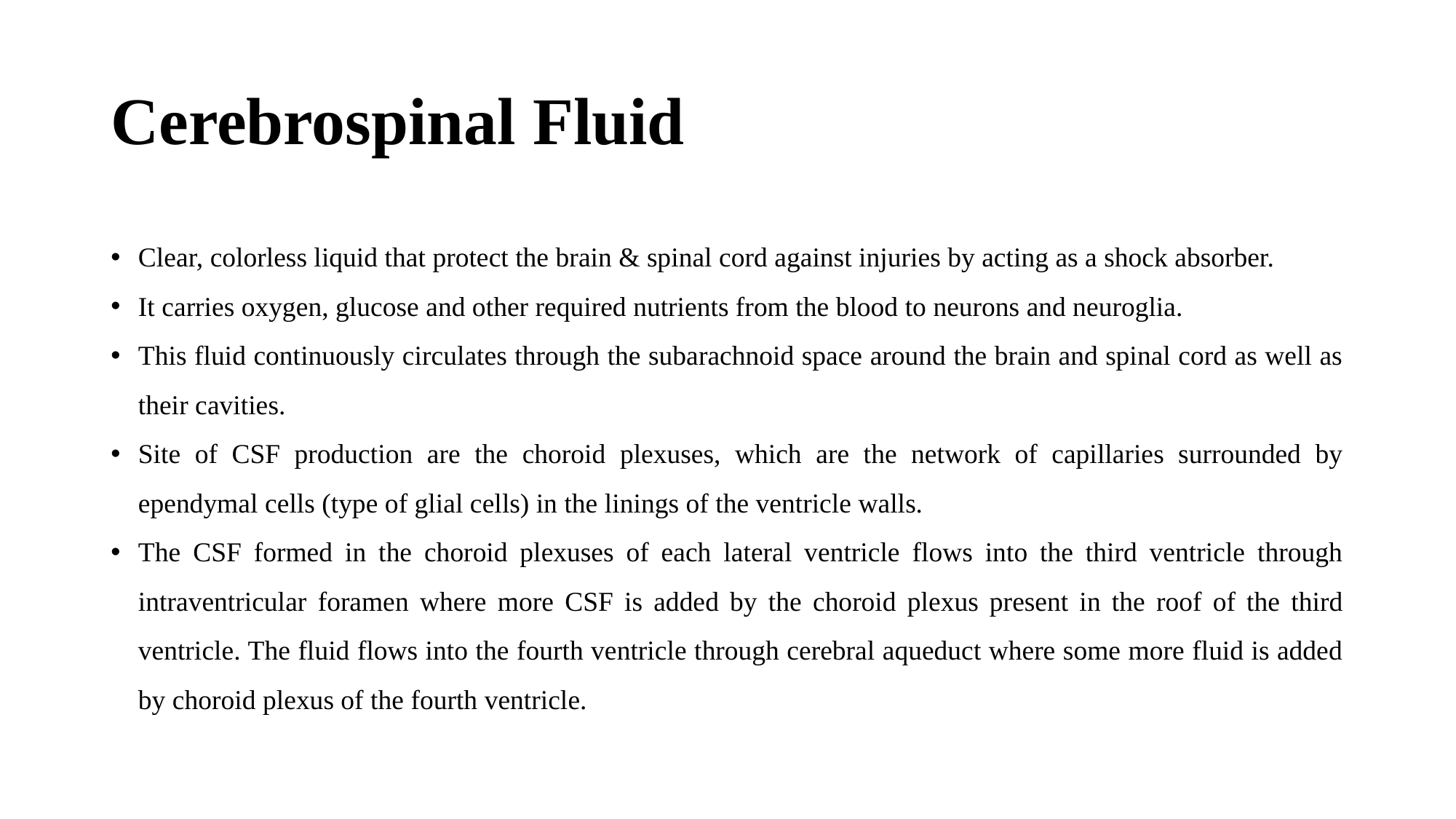

# Cerebrospinal Fluid
Clear, colorless liquid that protect the brain & spinal cord against injuries by acting as a shock absorber.
It carries oxygen, glucose and other required nutrients from the blood to neurons and neuroglia.
This fluid continuously circulates through the subarachnoid space around the brain and spinal cord as well as their cavities.
Site of CSF production are the choroid plexuses, which are the network of capillaries surrounded by ependymal cells (type of glial cells) in the linings of the ventricle walls.
The CSF formed in the choroid plexuses of each lateral ventricle flows into the third ventricle through intraventricular foramen where more CSF is added by the choroid plexus present in the roof of the third ventricle. The fluid flows into the fourth ventricle through cerebral aqueduct where some more fluid is added by choroid plexus of the fourth ventricle.